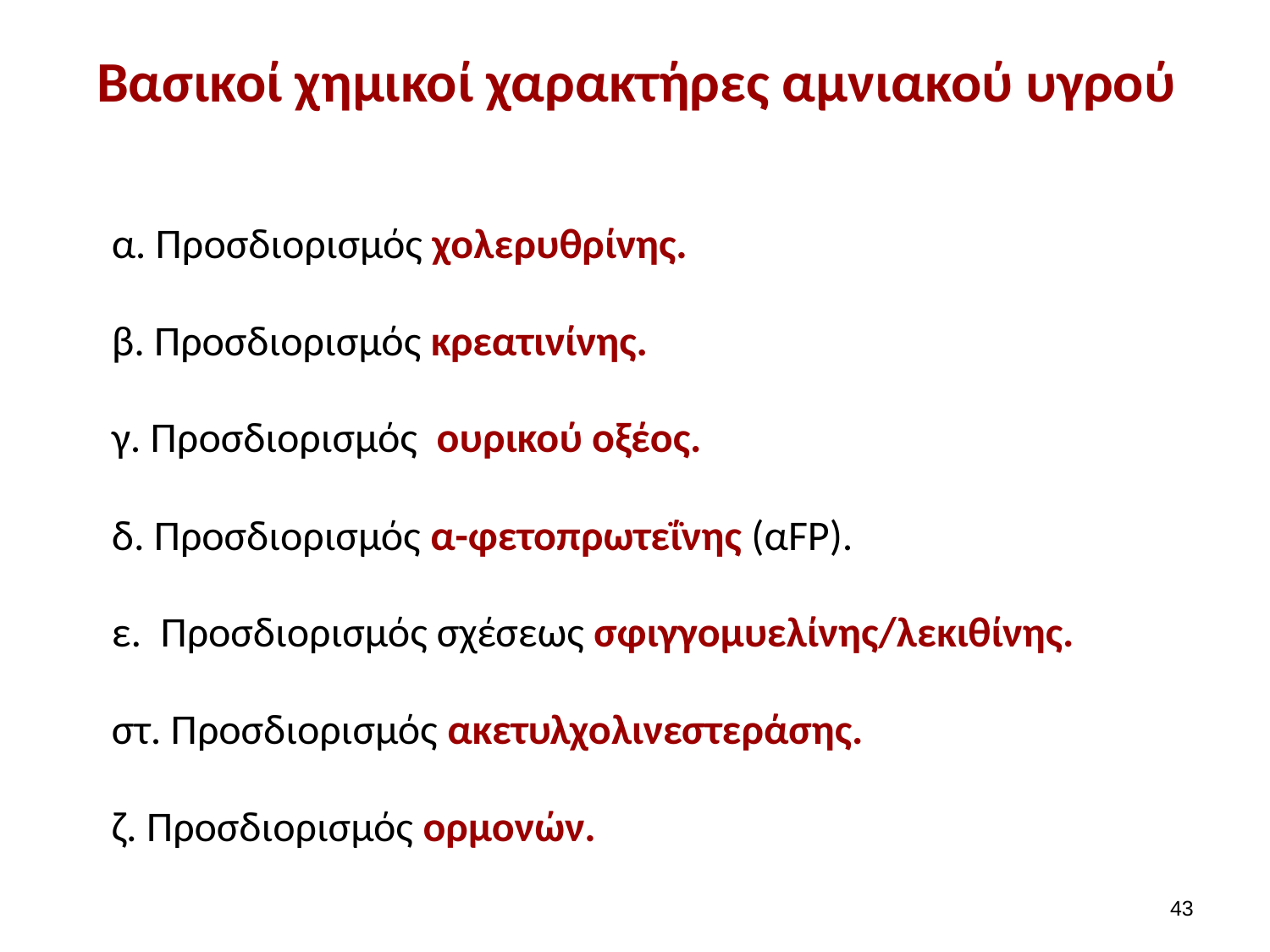

# Βασικοί χημικοί χαρακτήρες αμνιακού υγρού
α. Προσδιορισμός χολερυθρίνης.
β. Προσδιορισμός κρεατινίνης.
γ. Προσδιορισμός  ουρικού οξέος.
δ. Προσδιορισμός α-φετοπρωτεΐνης (αFP).
ε.  Προσδιορισμός σχέσεως σφιγγομυελίνης/λεκιθίνης.
στ. Προσδιορισμός ακετυλχολινεστεράσης.
ζ. Προσδιορισμός ορμονών.
43